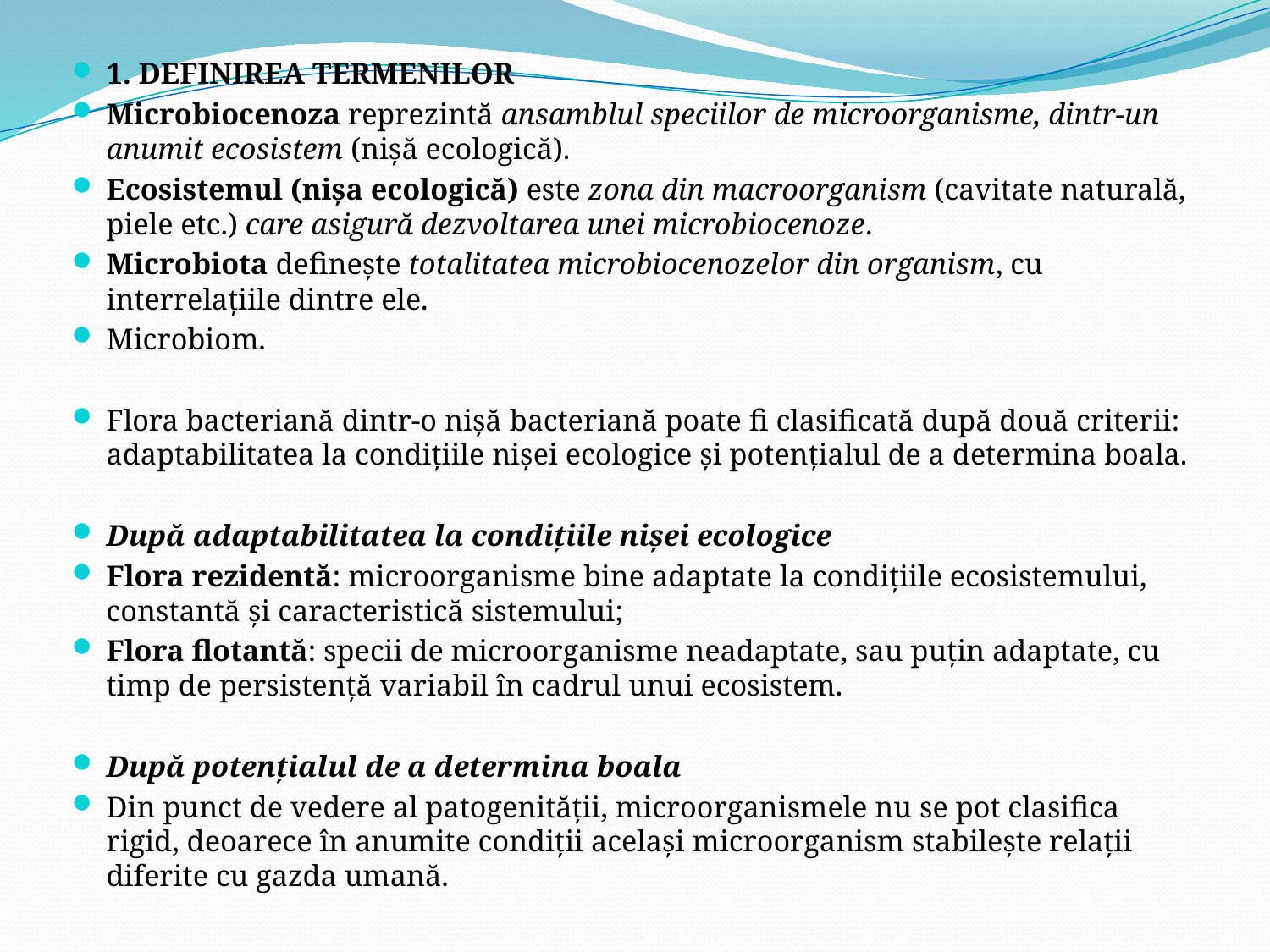

1. DEFINIREA TERMENILOR
Microbiocenoza reprezintă ansamblul speciilor de microorganisme, dintr-un anumit ecosistem (nişă ecologică).
Ecosistemul (nişa ecologică) este zona din macroorganism (cavitate naturală, piele etc.) care asigură dezvoltarea unei microbiocenoze.
Microbiota defineşte totalitatea microbiocenozelor din organism, cu interrelaţiile dintre ele.
Microbiom.

Flora bacteriană dintr-o nişă bacteriană poate fi clasificată după două criterii: adaptabilitatea la condiţiile nişei ecologice şi potenţialul de a determina boala.

După adaptabilitatea la condiţiile nişei ecologice
Flora rezidentă: microorganisme bine adaptate la condiţiile ecosistemului, constantă şi caracteristică sistemului;
Flora flotantă: specii de microorganisme neadaptate, sau puţin adaptate, cu timp de persistenţă variabil în cadrul unui ecosistem.

După potenţialul de a determina boala
Din punct de vedere al patogenităţii, microorganismele nu se pot clasifica rigid, deoarece în anumite condiţii acelaşi microorganism stabileşte relaţii diferite cu gazda umană.